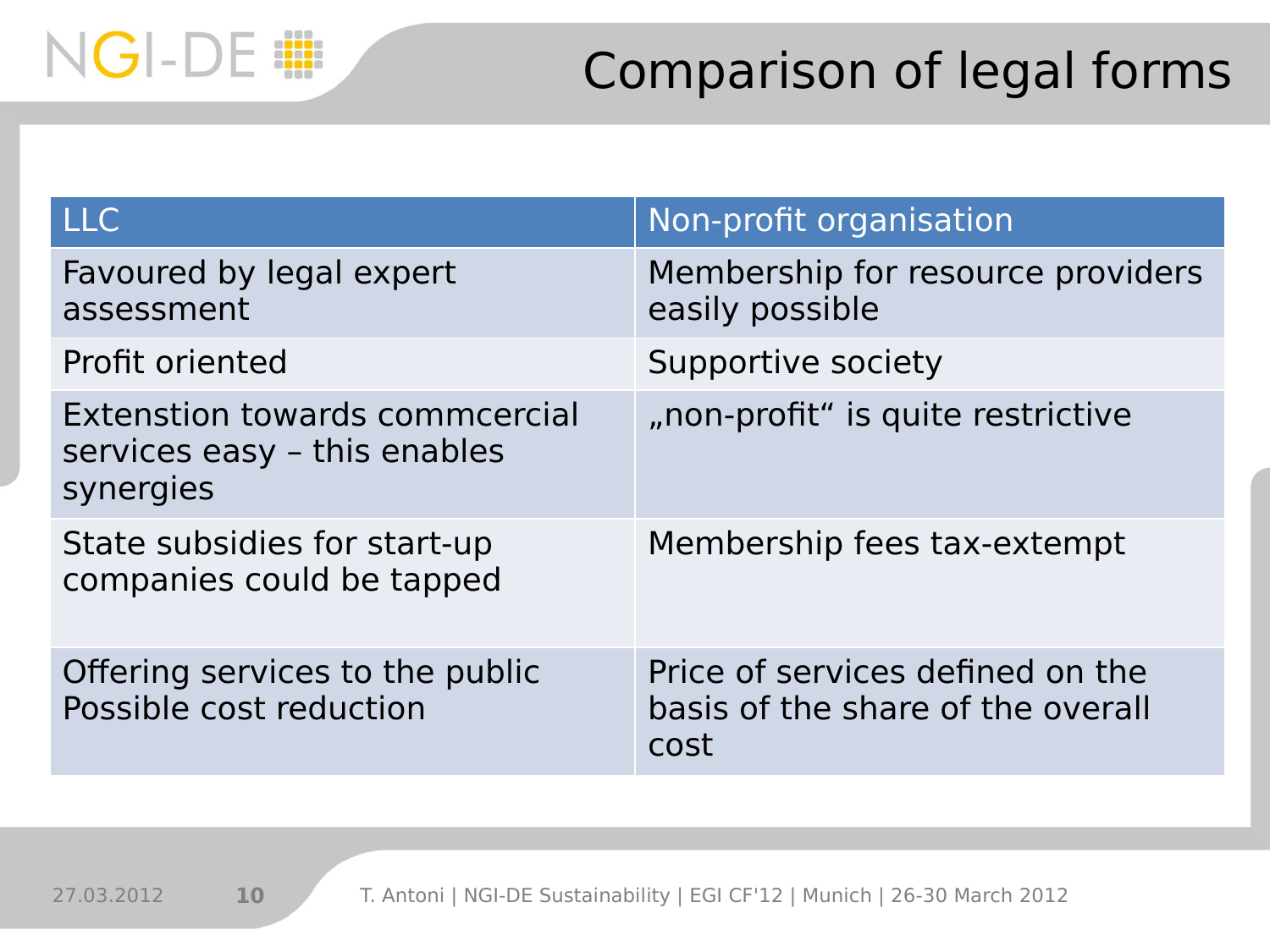

# Comparison of legal forms
| LLC | Non-profit organisation |
| --- | --- |
| Favoured by legal expert assessment | Membership for resource providers easily possible |
| Profit oriented | Supportive society |
| Extenstion towards commcercial services easy – this enables synergies | „non-profit“ is quite restrictive |
| State subsidies for start-up companies could be tapped | Membership fees tax-extempt |
| Offering services to the public Possible cost reduction | Price of services defined on the basis of the share of the overall cost |
27.03.2012
10
T. Antoni | NGI-DE Sustainability | EGI CF'12 | Munich | 26-30 March 2012